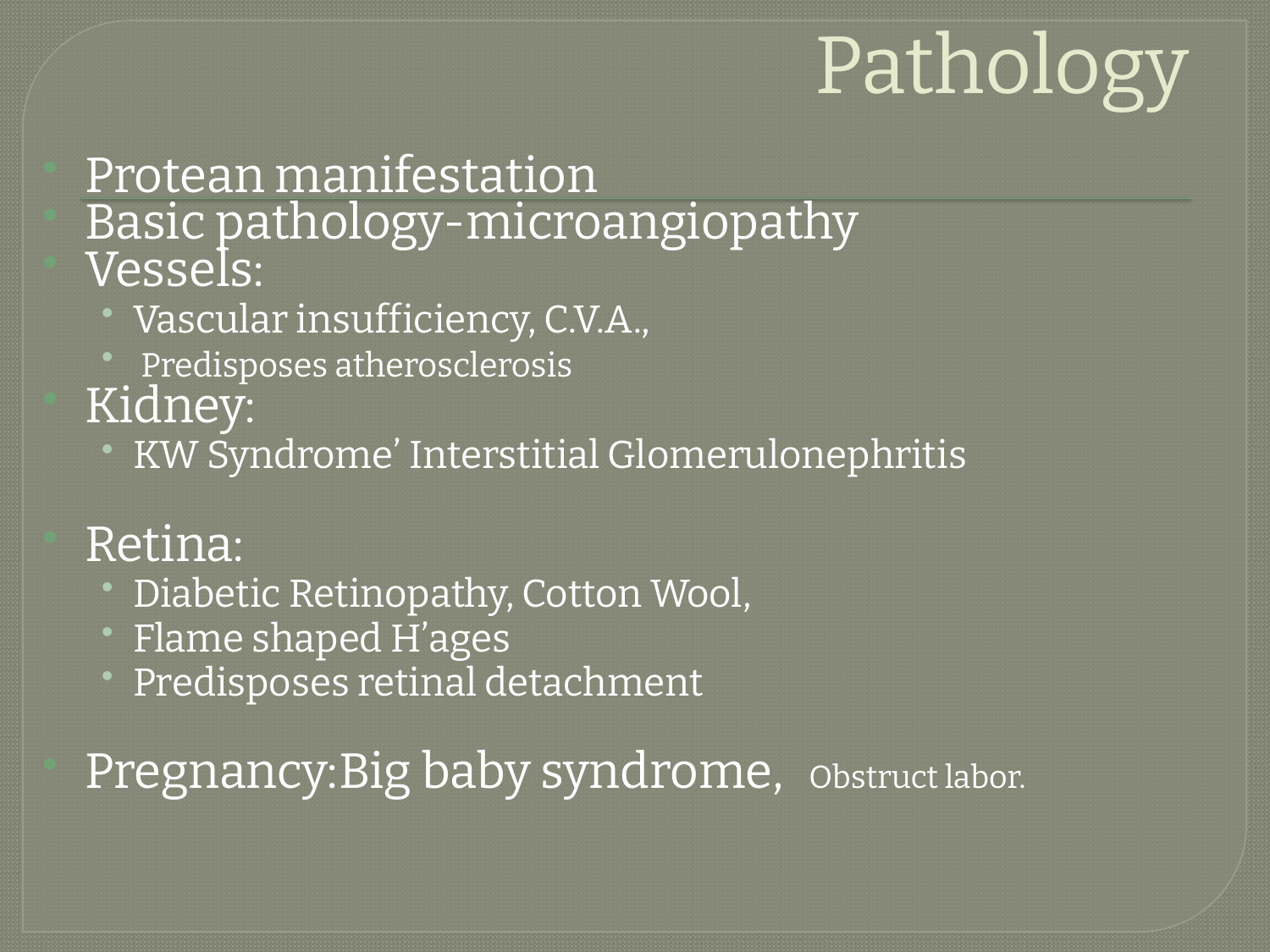

# Pathology
Protean manifestation
Basic pathology-microangiopathy
Vessels:
Vascular insufficiency, C.V.A.,
 Predisposes atherosclerosis
Kidney:
KW Syndrome’ Interstitial Glomerulonephritis

Retina:
Diabetic Retinopathy, Cotton Wool,
Flame shaped H’ages
Predisposes retinal detachment

Pregnancy:	Big baby syndrome,    Obstruct labor.